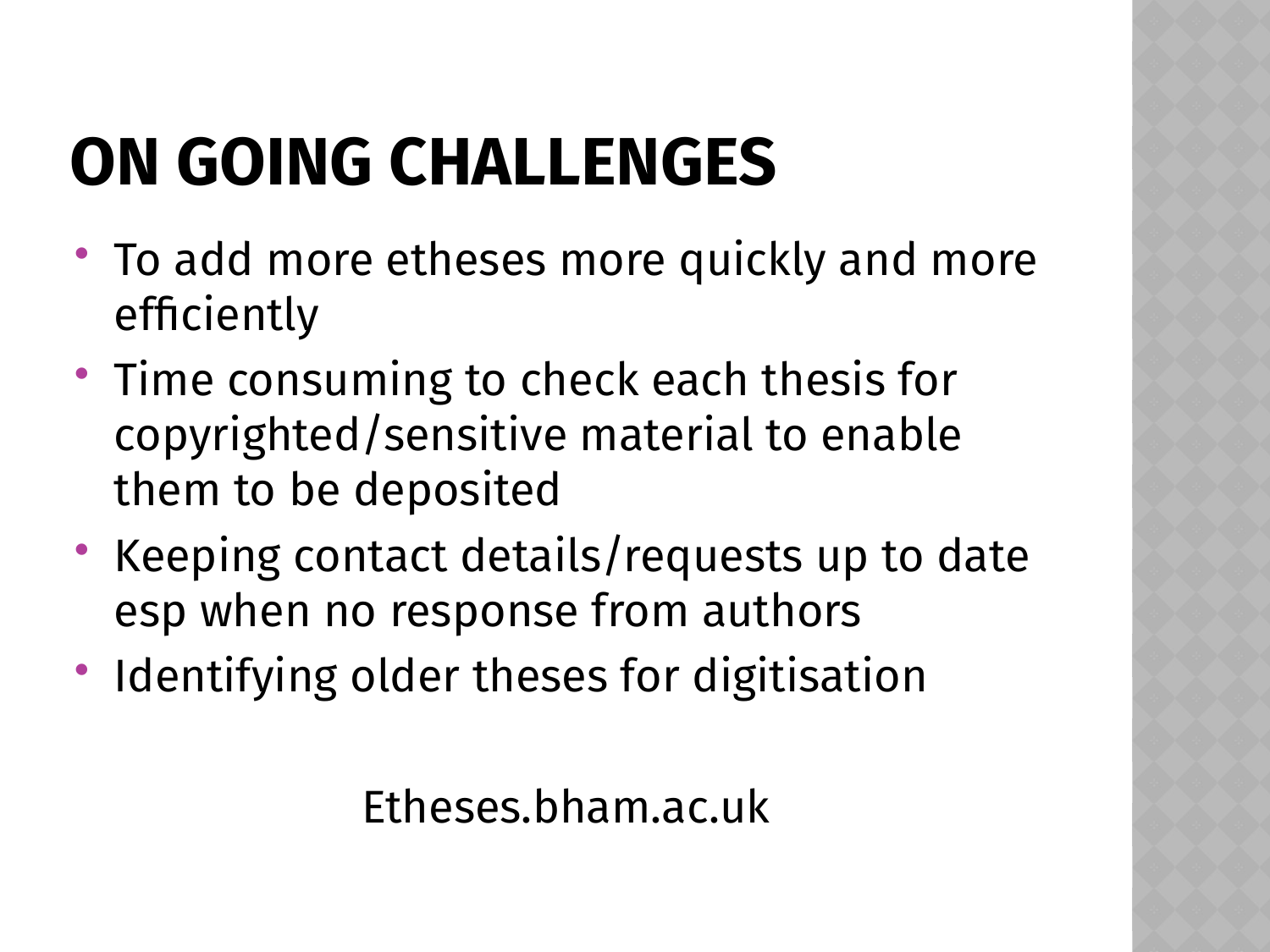

# On going challenges
To add more etheses more quickly and more efficiently
Time consuming to check each thesis for copyrighted/sensitive material to enable them to be deposited
Keeping contact details/requests up to date esp when no response from authors
Identifying older theses for digitisation

Etheses.bham.ac.uk